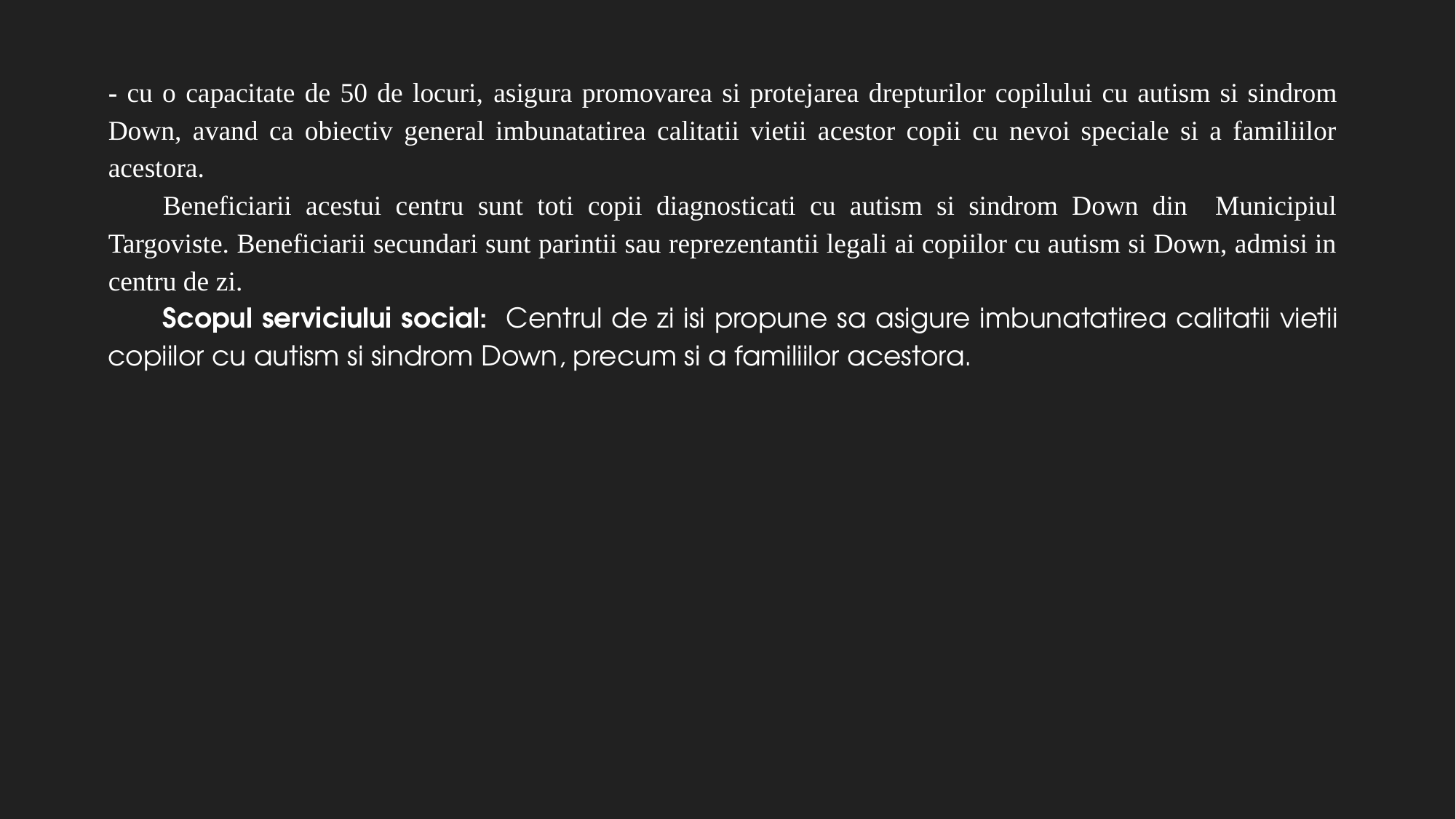

- cu o capacitate de 50 de locuri, asigura promovarea si protejarea drepturilor copilului cu autism si sindrom Down, avand ca obiectiv general imbunatatirea calitatii vietii acestor copii cu nevoi speciale si a familiilor acestora.
Beneficiarii acestui centru sunt toti copii diagnosticati cu autism si sindrom Down din  Municipiul Targoviste. Beneficiarii secundari sunt parintii sau reprezentantii legali ai copiilor cu autism si Down, admisi in centru de zi.
Scopul serviciului social:  Centrul de zi isi propune sa asigure imbunatatirea calitatii vietii copiilor cu autism si sindrom Down, precum si a familiilor acestora.